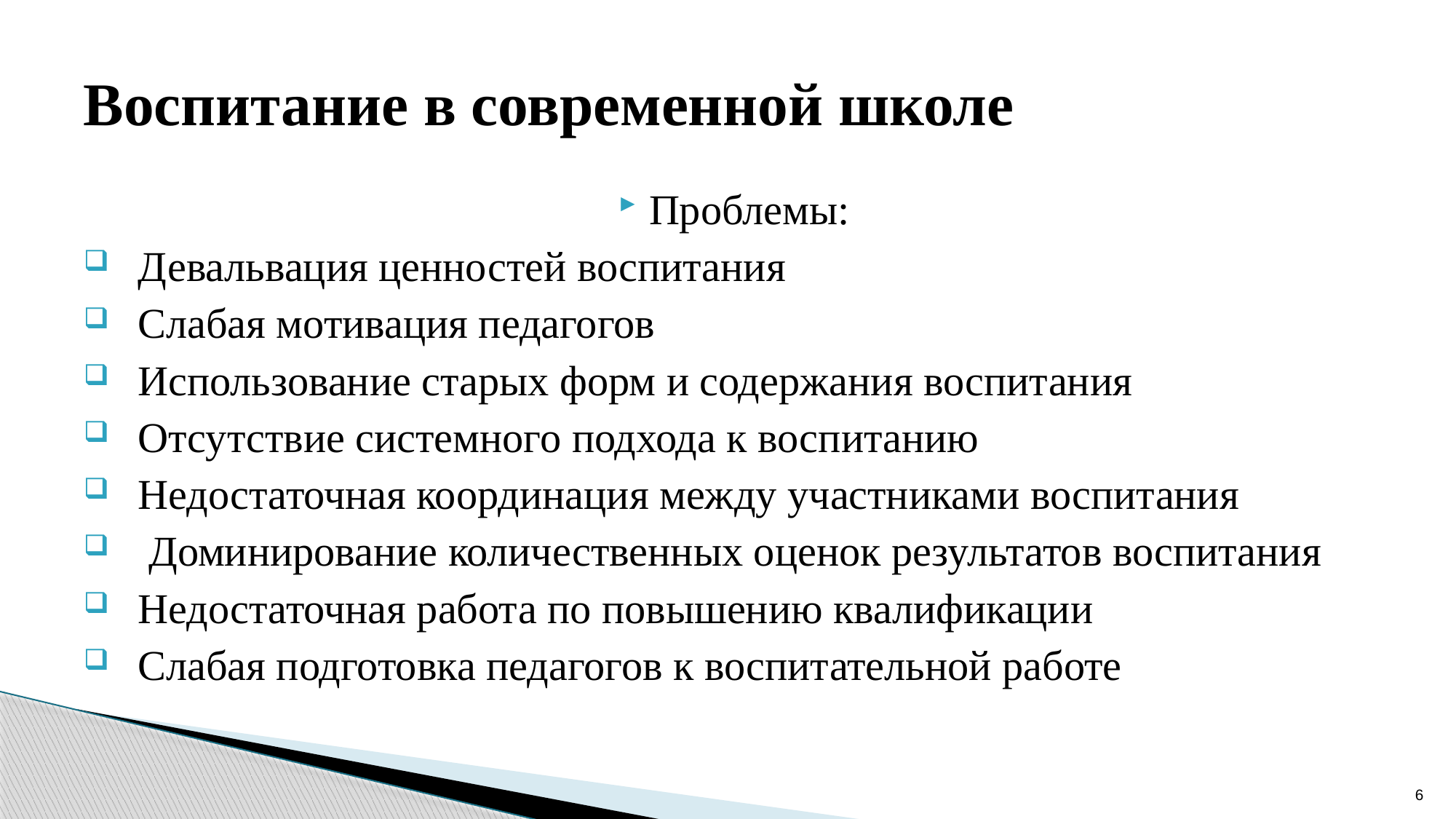

# Воспитание в современной школе
Проблемы:
Девальвация ценностей воспитания
Слабая мотивация педагогов
Использование старых форм и содержания воспитания
Отсутствие системного подхода к воспитанию
Недостаточная координация между участниками воспитания
 Доминирование количественных оценок результатов воспитания
Недостаточная работа по повышению квалификации
Слабая подготовка педагогов к воспитательной работе
6